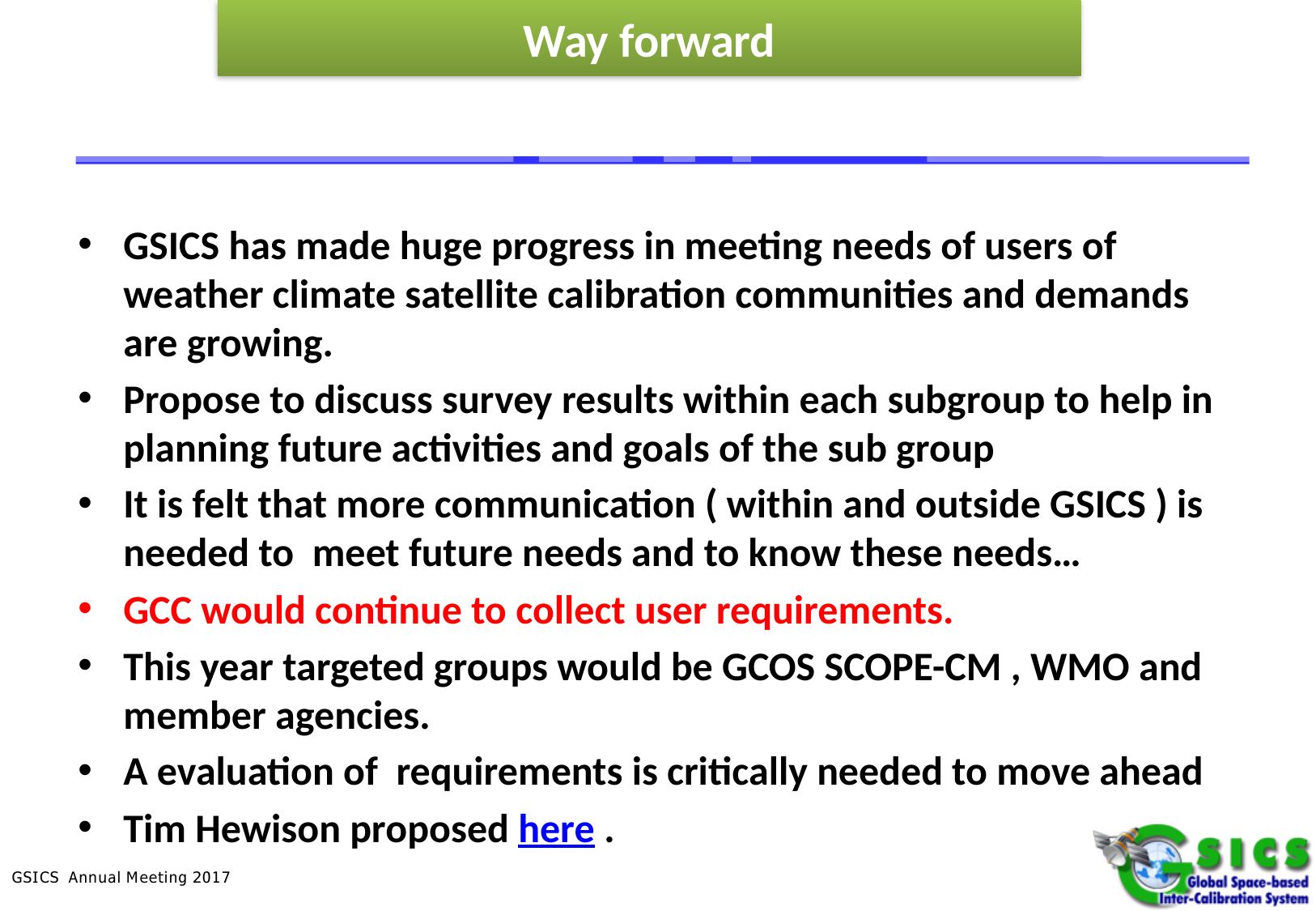

Way forward
#
GSICS has made huge progress in meeting needs of users of weather climate satellite calibration communities and demands are growing.
Propose to discuss survey results within each subgroup to help in planning future activities and goals of the sub group
It is felt that more communication ( within and outside GSICS ) is needed to  meet future needs and to know these needs…
GCC would continue to collect user requirements.
This year targeted groups would be GCOS SCOPE-CM , WMO and member agencies.
A evaluation of  requirements is critically needed to move ahead
Tim Hewison proposed here .